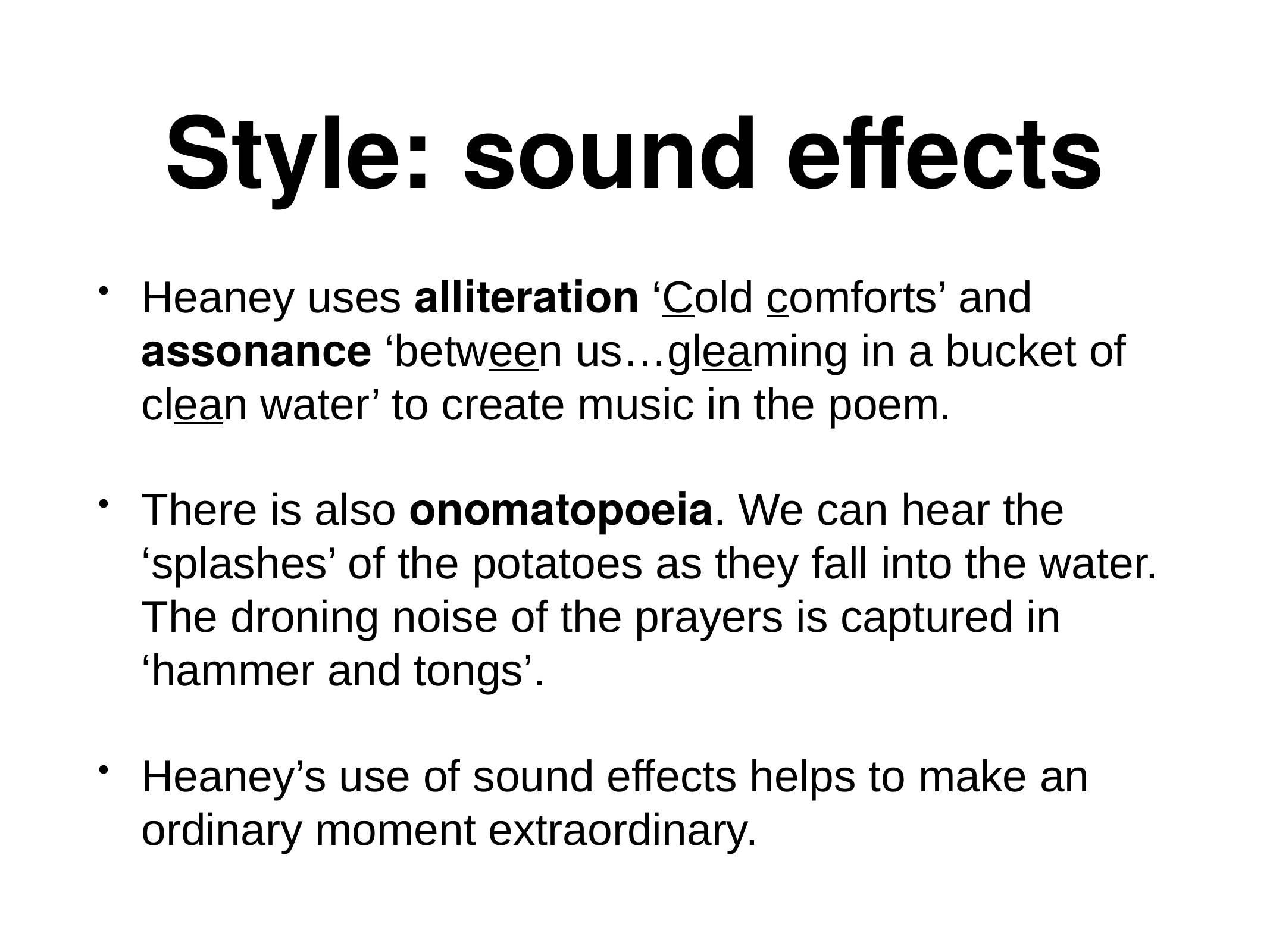

# Style: sound effects
Heaney uses alliteration ‘Cold comforts’ and assonance ‘between us…gleaming in a bucket of clean water’ to create music in the poem.
There is also onomatopoeia. We can hear the ‘splashes’ of the potatoes as they fall into the water. The droning noise of the prayers is captured in ‘hammer and tongs’.
Heaney’s use of sound effects helps to make an ordinary moment extraordinary.